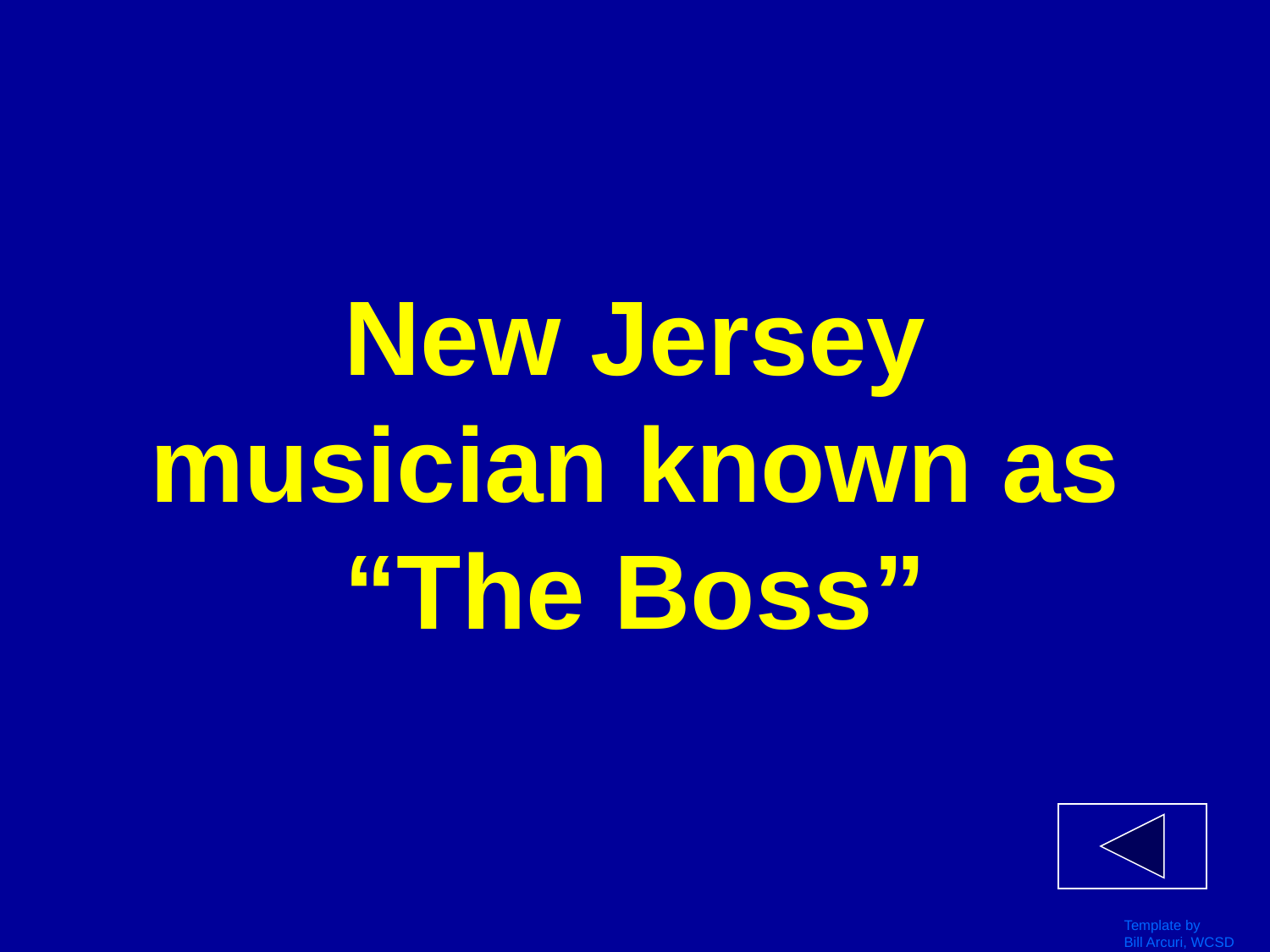

# New Jersey musician known as “The Boss”

Template by
Bill Arcuri, WCSD